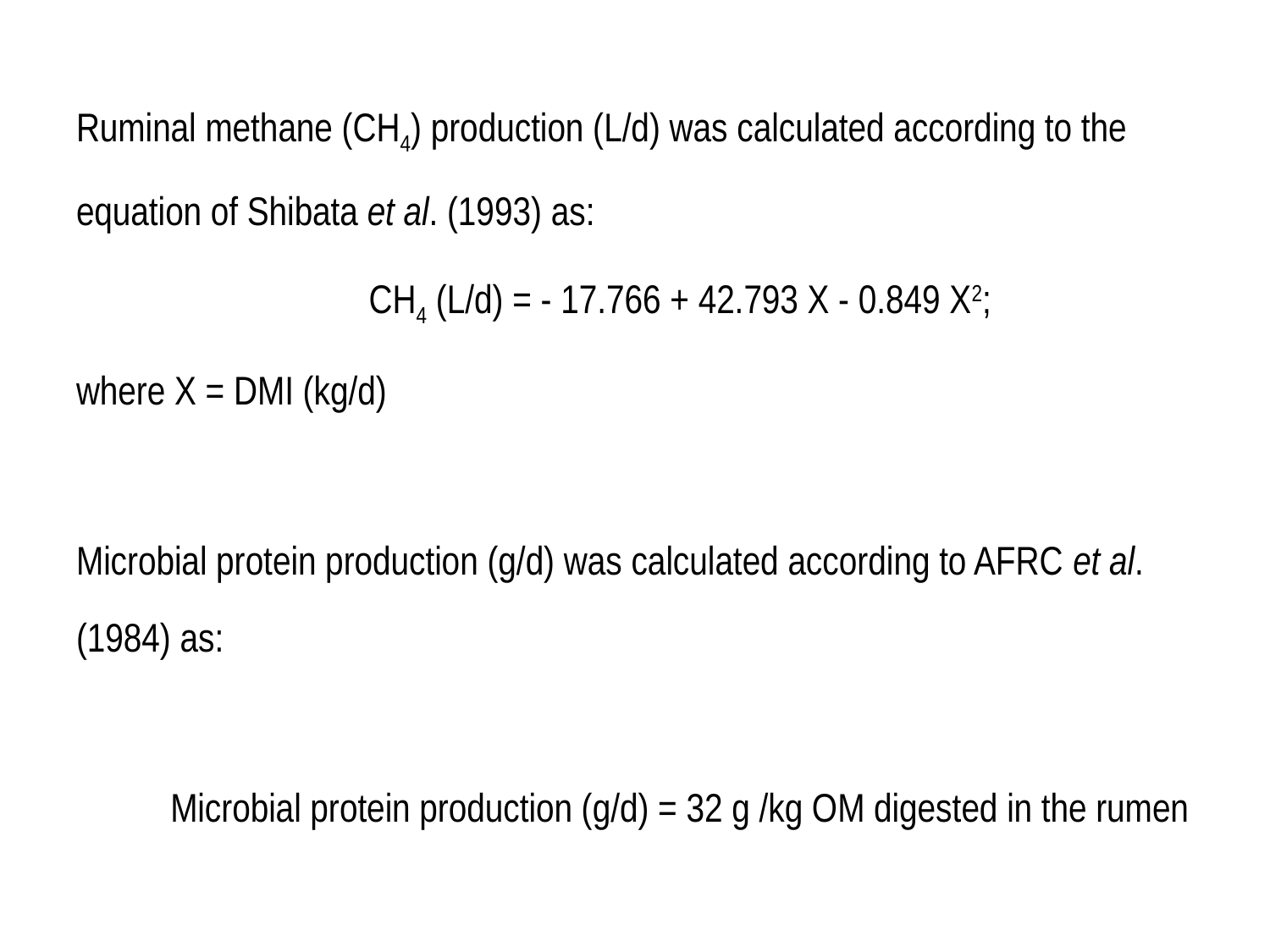

Ruminal methane (CH4) production (L/d) was calculated according to the equation of Shibata et al. (1993) as:
	CH4 (L/d) = - 17.766 + 42.793 X - 0.849 X2;
where X = DMI (kg/d)

Microbial protein production (g/d) was calculated according to AFRC et al. (1984) as:

	Microbial protein production (g/d) = 32 g /kg OM digested in the rumen